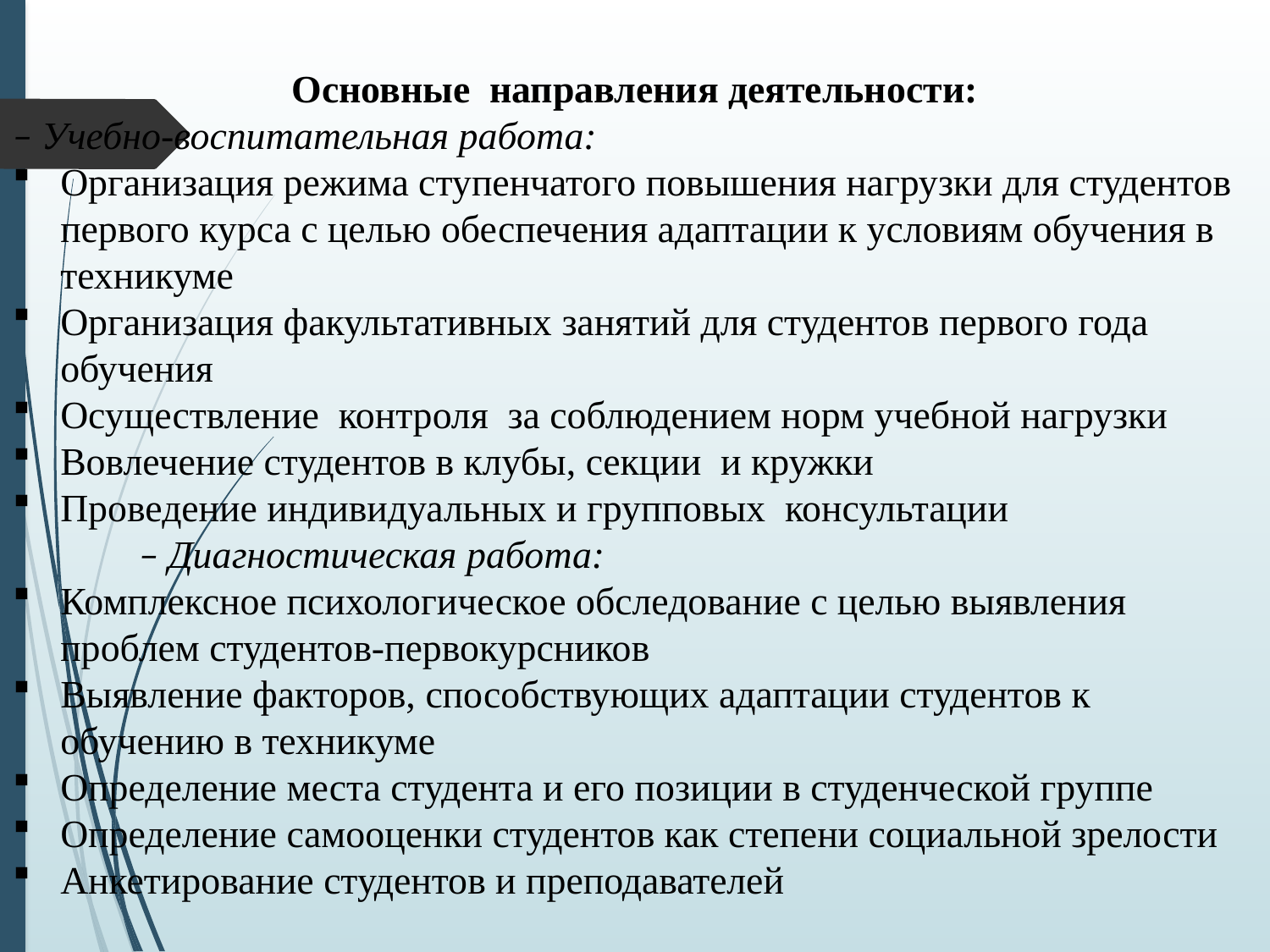

Основные  направления деятельности:
– Учебно-воспитательная работа:
Организация режима ступенчатого повышения нагрузки для студентов первого курса с целью обеспечения адаптации к условиям обучения в техникуме
Организация факультативных занятий для студентов первого года обучения
Осуществление  контроля  за соблюдением норм учебной нагрузки
Вовлечение студентов в клубы, секции  и кружки
Проведение индивидуальных и групповых  консультации
             – Диагностическая работа:
Комплексное психологическое обследование с целью выявления проблем студентов-первокурсников
Выявление факторов, способствующих адаптации студентов к обучению в техникуме
Определение места студента и его позиции в студенческой группе
Определение самооценки студентов как степени социальной зрелости
Анкетирование студентов и преподавателей